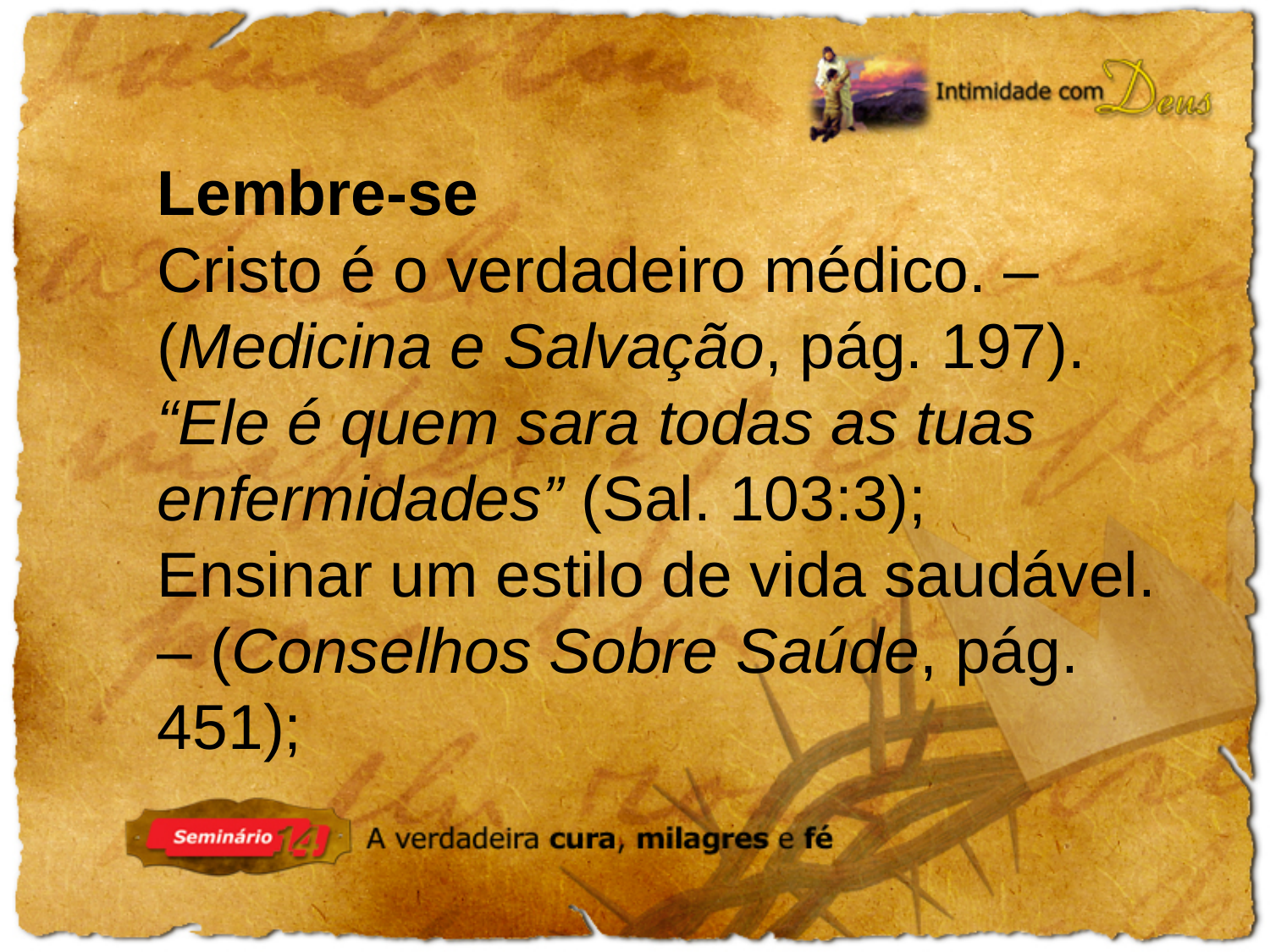

Lembre-se
Cristo é o verdadeiro médico. – (Medicina e Salvação, pág. 197). “Ele é quem sara todas as tuas enfermidades” (Sal. 103:3);
Ensinar um estilo de vida saudável. – (Conselhos Sobre Saúde, pág. 451);